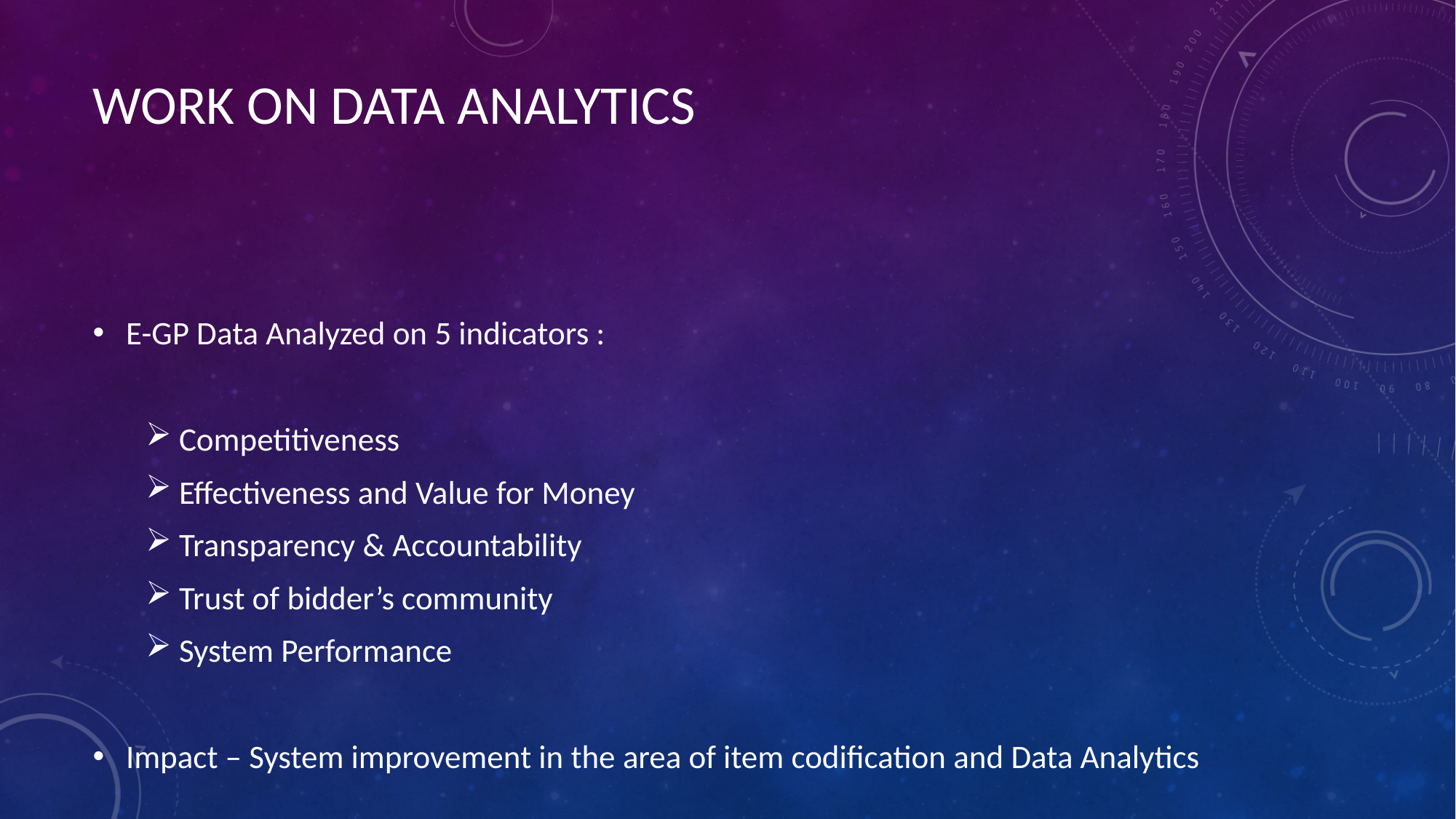

# Work on Data ANALYTICS

E-GP Data Analyzed on 5 indicators :

Competitiveness
Effectiveness and Value for Money
Transparency & Accountability
Trust of bidder’s community
System Performance

Impact – System improvement in the area of item codification and Data Analytics